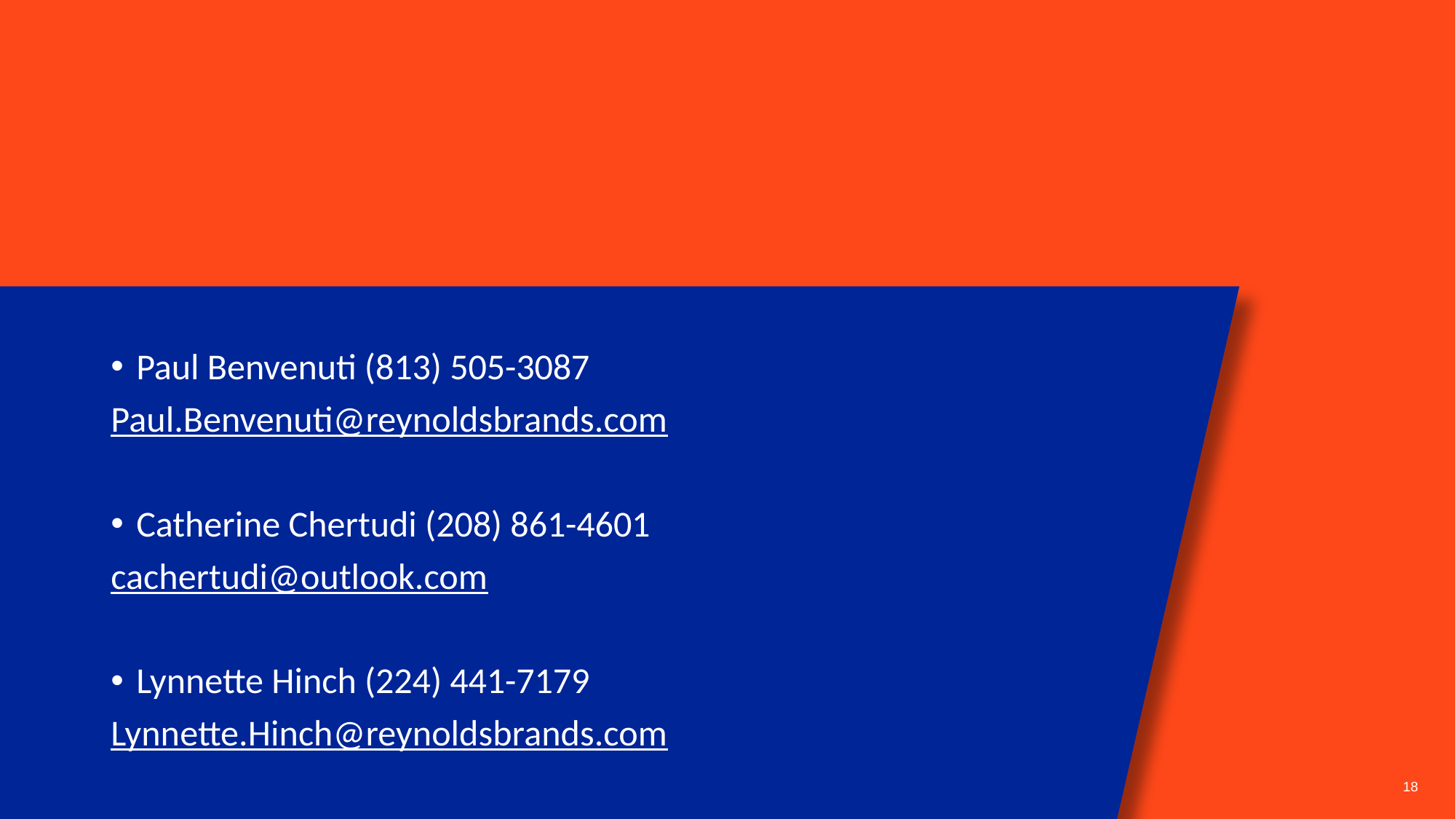

Paul Benvenuti (813) 505-3087
Paul.Benvenuti@reynoldsbrands.com

Catherine Chertudi (208) 861-4601
cachertudi@outlook.com

Lynnette Hinch (224) 441-7179
Lynnette.Hinch@reynoldsbrands.com

18